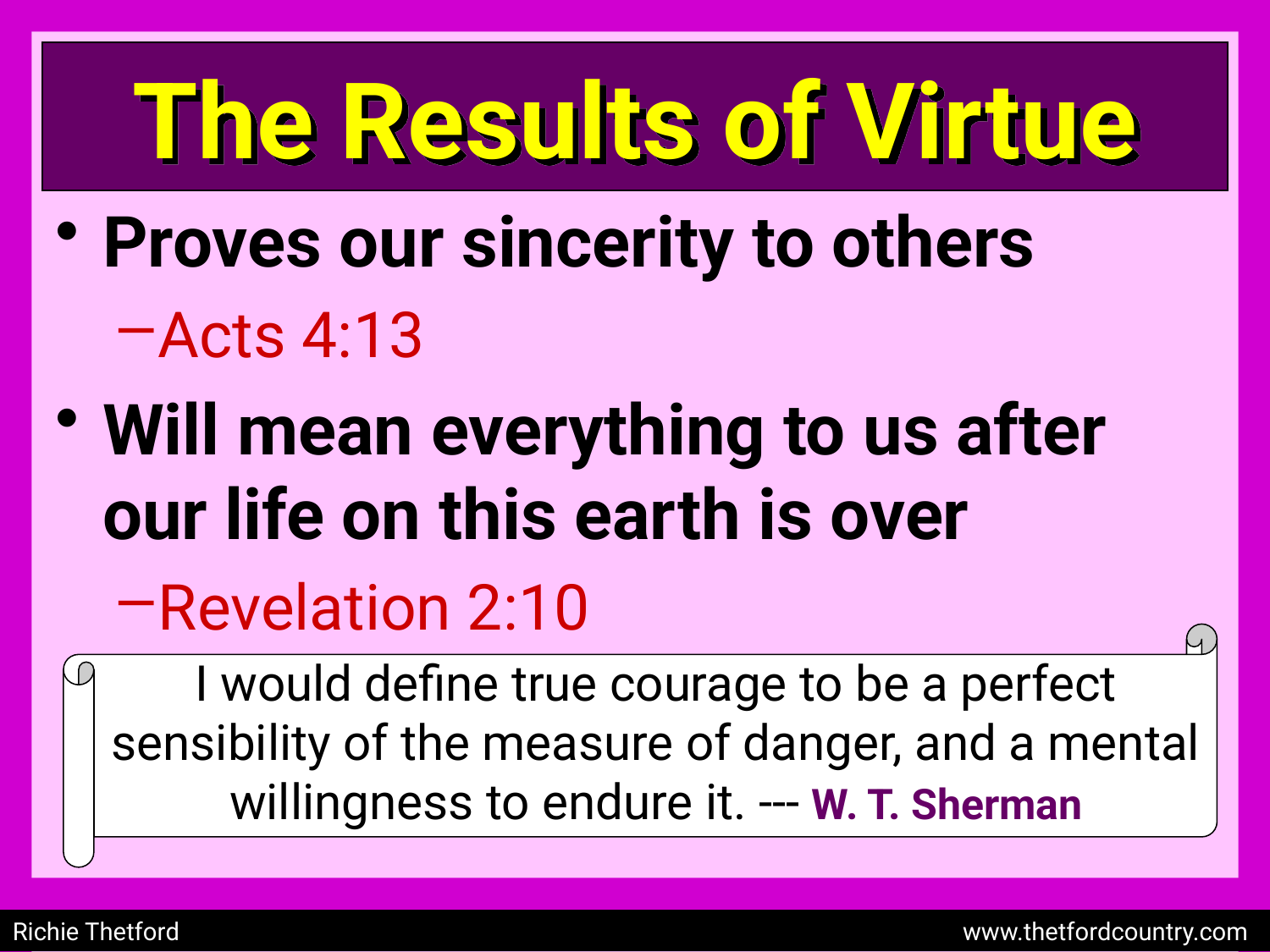

# The Results of Virtue
Proves our sincerity to others
Acts 4:13
Will mean everything to us after our life on this earth is over
Revelation 2:10

I would define true courage to be a perfect sensibility of the measure of danger, and a mental willingness to endure it. --- W. T. Sherman

Richie Thetford						          www.thetfordcountry.com